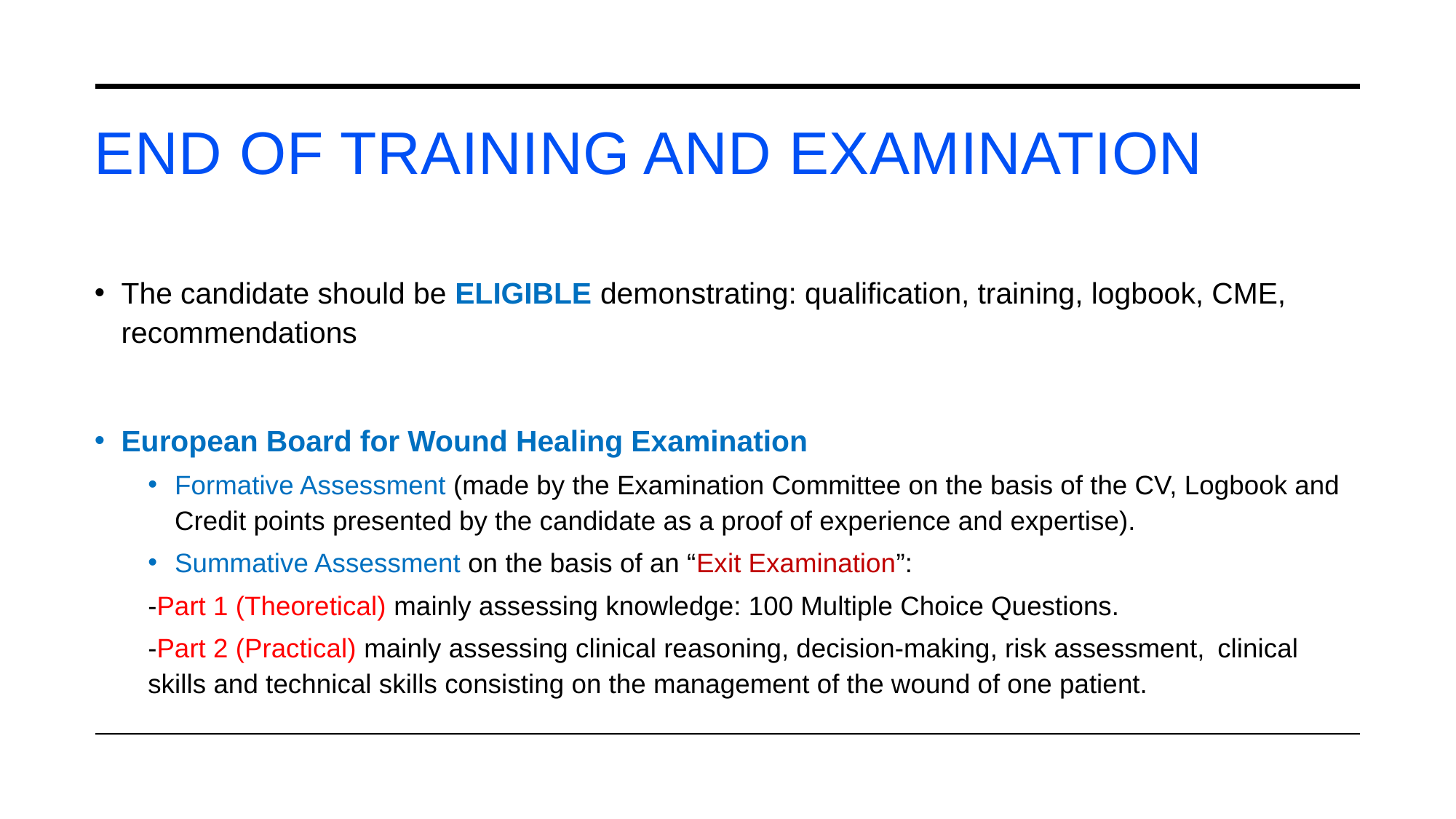

# End of Training and Examination
The candidate should be ELIGIBLE demonstrating: qualification, training, logbook, CME, recommendations

European Board for Wound Healing Examination
Formative Assessment (made by the Examination Committee on the basis of the CV, Logbook and Credit points presented by the candidate as a proof of experience and expertise).
Summative Assessment on the basis of an “Exit Examination”:
	-Part 1 (Theoretical) mainly assessing knowledge: 100 Multiple Choice Questions.
	-Part 2 (Practical) mainly assessing clinical reasoning, decision-making, risk assessment, 	clinical skills and technical skills consisting on the management of the wound of one patient.